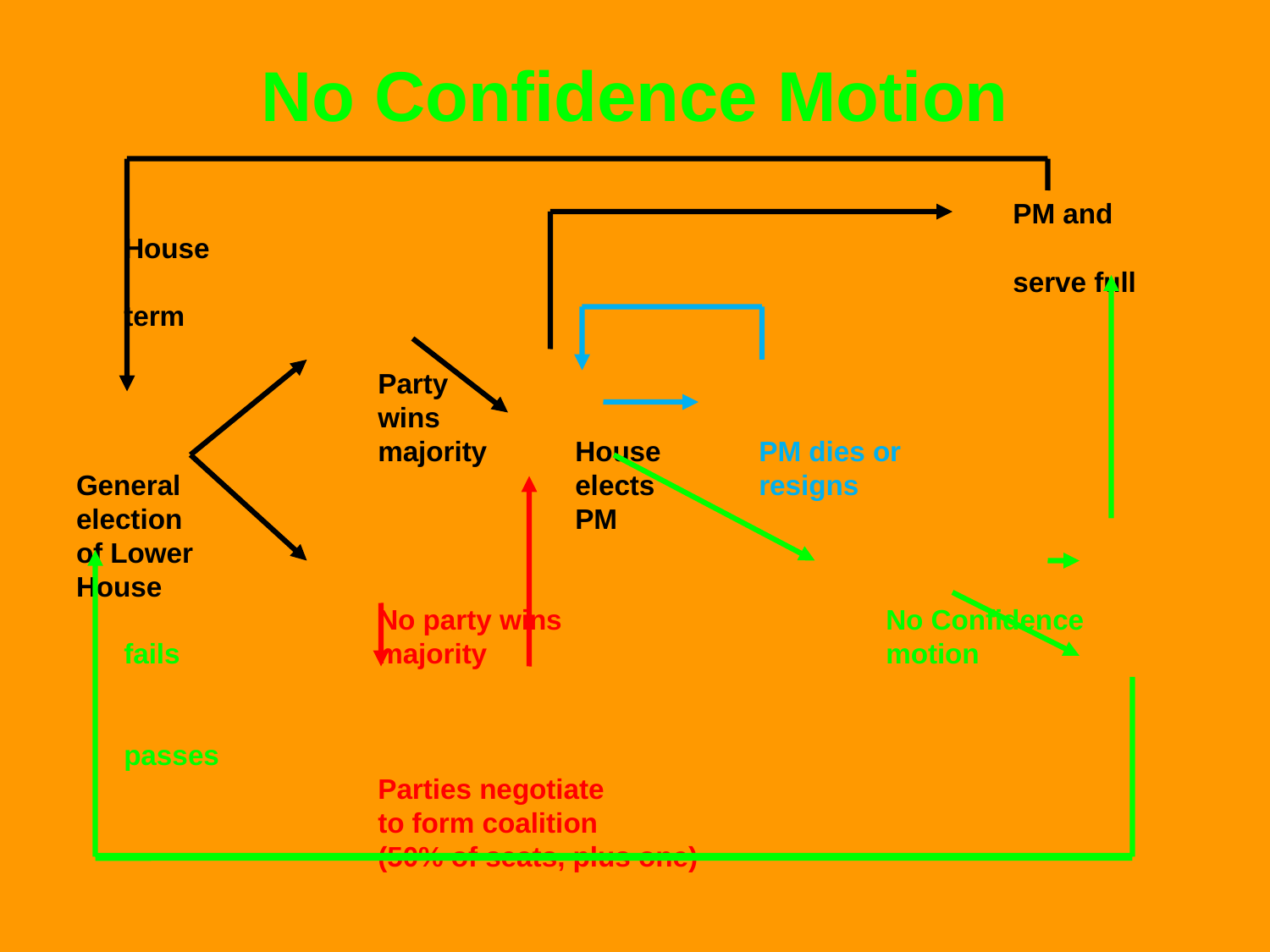

# No Confidence Motion

								PM and House
								serve full term

			Party
			wins
			majority	         House	PM dies or
General 			         elects	resigns
election			         PM
of Lower
House
			No party wins			No Confidence 	fails		majority				motion
									passes
			Parties negotiate
			to form coalition							(50% of seats, plus one)